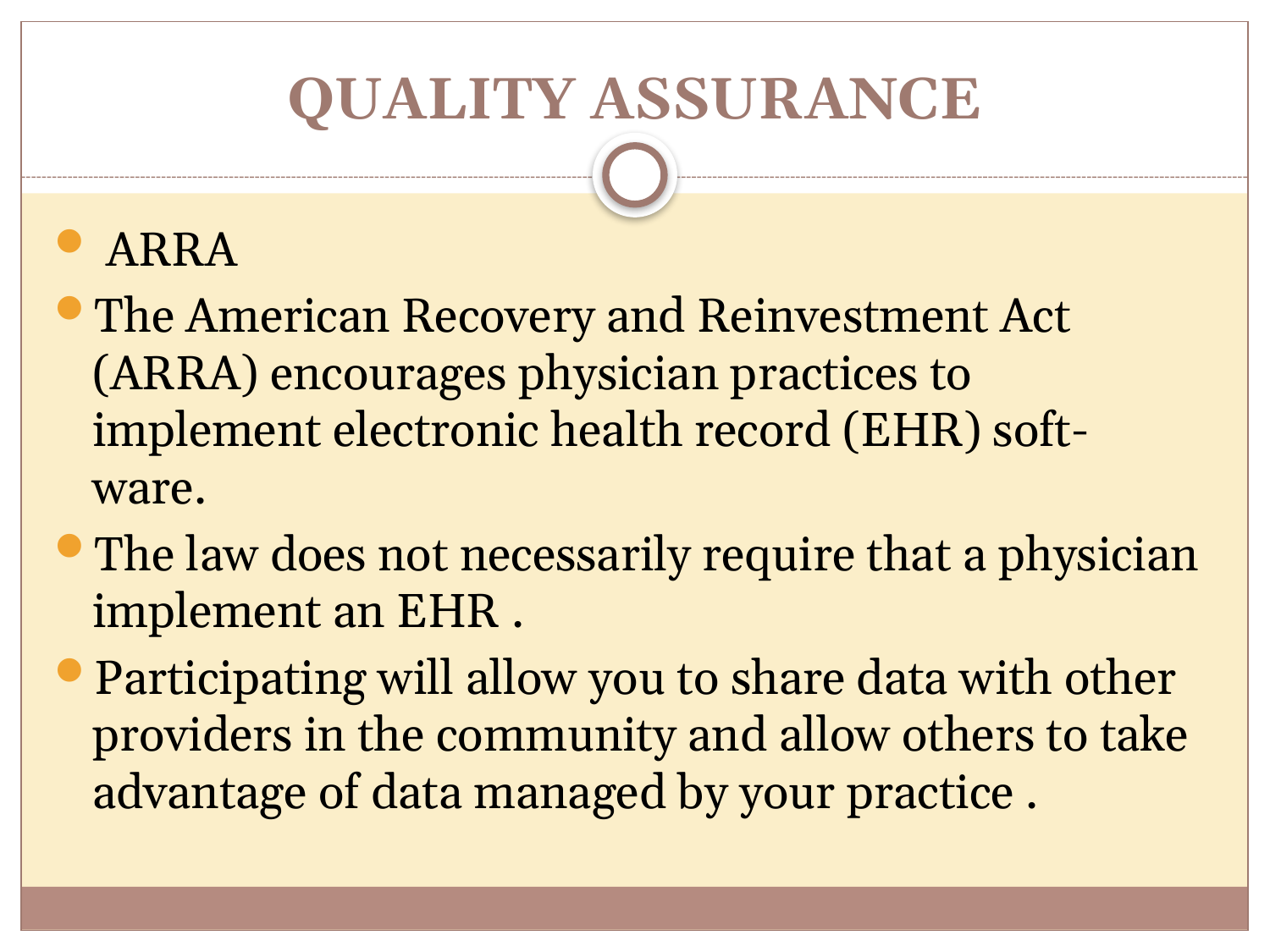

# QUALITY ASSURANCE
 ARRA
The American Recovery and Reinvestment Act (ARRA) encourages physician practices to implement electronic health record (EHR) soft- ware.
The law does not necessarily require that a physician implement an EHR .
Participating will allow you to share data with other providers in the community and allow others to take advantage of data managed by your practice .